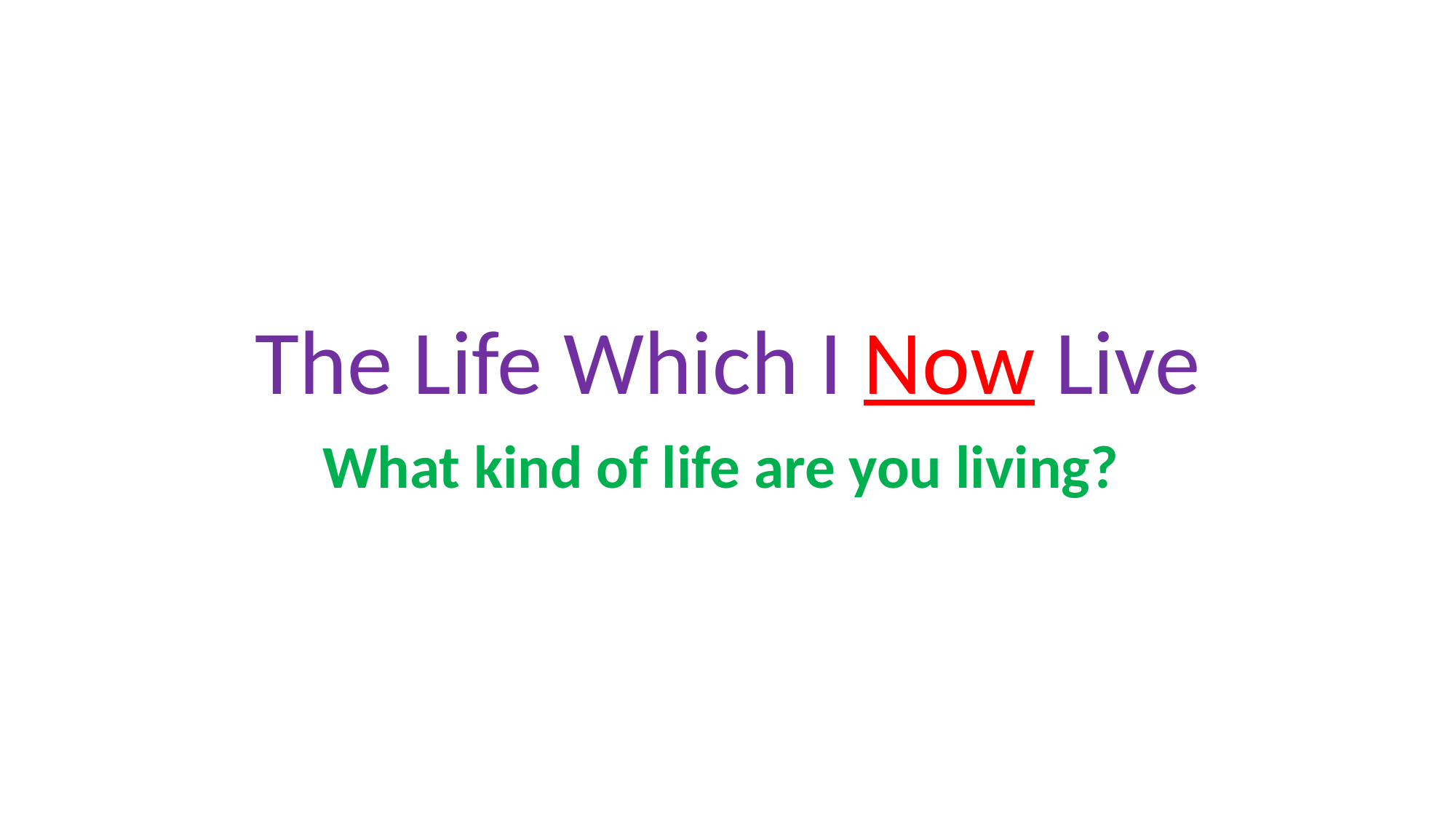

# The Life Which I Now Live
What kind of life are you living?